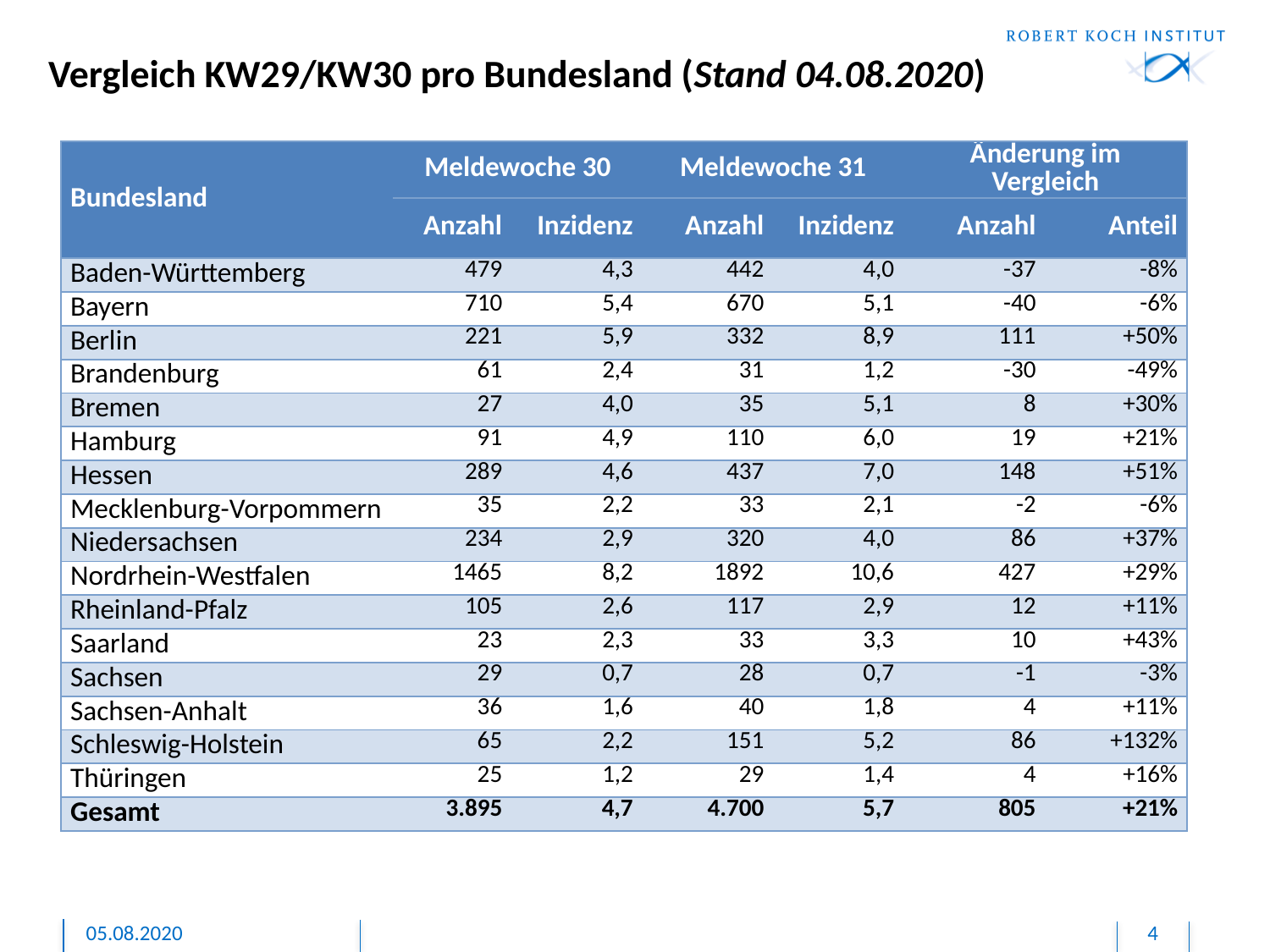

# Vergleich KW29/KW30 pro Bundesland (Stand 04.08.2020)
| Bundesland | Meldewoche 30 |  | Meldewoche 31 |  | Änderung im Vergleich |  |
| --- | --- | --- | --- | --- | --- | --- |
|  | Anzahl | Inzidenz | Anzahl | Inzidenz | Anzahl | Anteil |
| Baden-Württemberg | 479 | 4,3 | 442 | 4,0 | -37 | -8% |
| Bayern | 710 | 5,4 | 670 | 5,1 | -40 | -6% |
| Berlin | 221 | 5,9 | 332 | 8,9 | 111 | +50% |
| Brandenburg | 61 | 2,4 | 31 | 1,2 | -30 | -49% |
| Bremen | 27 | 4,0 | 35 | 5,1 | 8 | +30% |
| Hamburg | 91 | 4,9 | 110 | 6,0 | 19 | +21% |
| Hessen | 289 | 4,6 | 437 | 7,0 | 148 | +51% |
| Mecklenburg-Vorpommern | 35 | 2,2 | 33 | 2,1 | -2 | -6% |
| Niedersachsen | 234 | 2,9 | 320 | 4,0 | 86 | +37% |
| Nordrhein-Westfalen | 1465 | 8,2 | 1892 | 10,6 | 427 | +29% |
| Rheinland-Pfalz | 105 | 2,6 | 117 | 2,9 | 12 | +11% |
| Saarland | 23 | 2,3 | 33 | 3,3 | 10 | +43% |
| Sachsen | 29 | 0,7 | 28 | 0,7 | -1 | -3% |
| Sachsen-Anhalt | 36 | 1,6 | 40 | 1,8 | 4 | +11% |
| Schleswig-Holstein | 65 | 2,2 | 151 | 5,2 | 86 | +132% |
| Thüringen | 25 | 1,2 | 29 | 1,4 | 4 | +16% |
| Gesamt | 3.895 | 4,7 | 4.700 | 5,7 | 805 | +21% |
05.08.2020

4